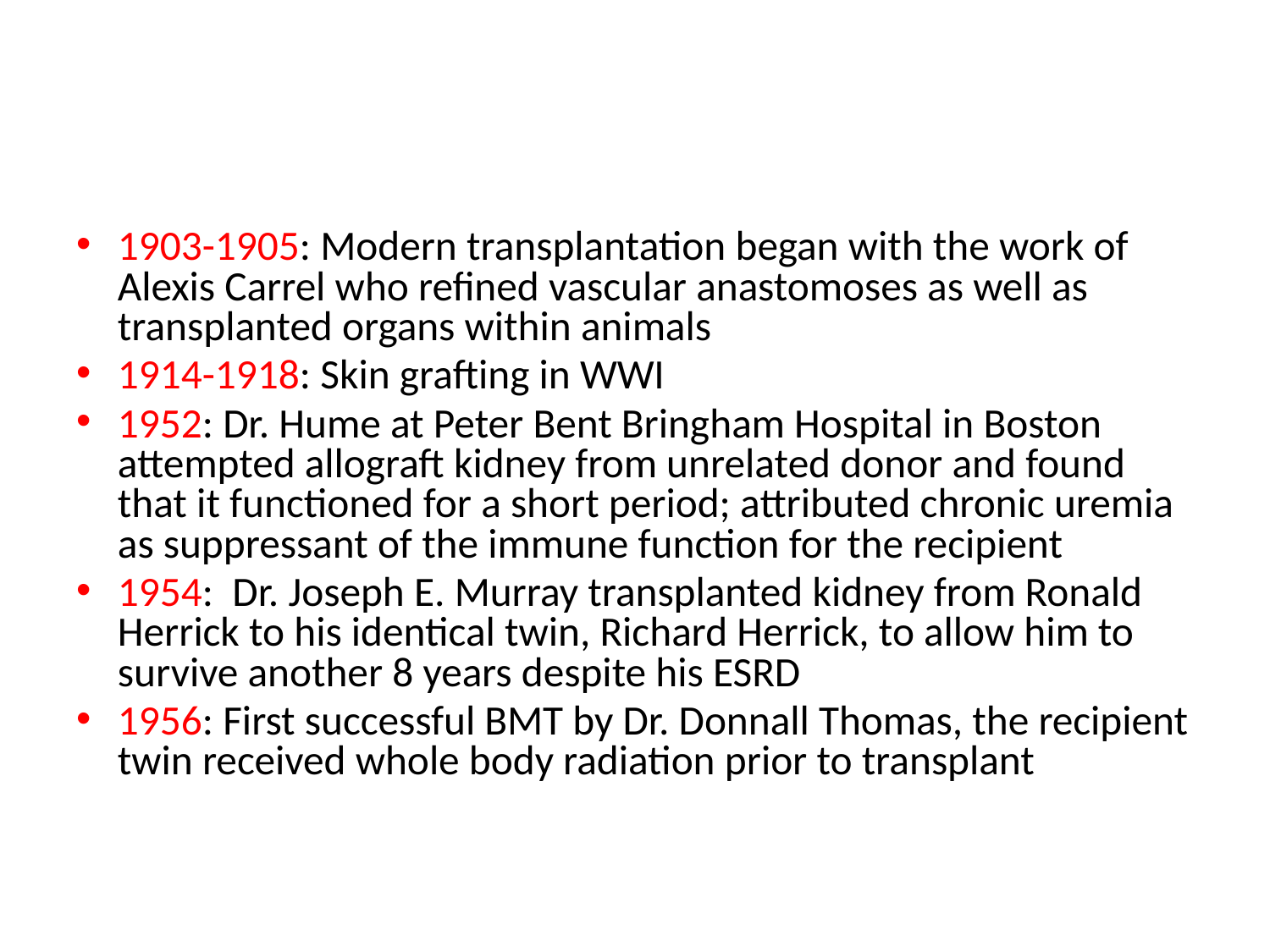

#
1903-1905: Modern transplantation began with the work of Alexis Carrel who refined vascular anastomoses as well as transplanted organs within animals
1914-1918: Skin grafting in WWI
1952: Dr. Hume at Peter Bent Bringham Hospital in Boston attempted allograft kidney from unrelated donor and found that it functioned for a short period; attributed chronic uremia as suppressant of the immune function for the recipient
1954:  Dr. Joseph E. Murray transplanted kidney from Ronald Herrick to his identical twin, Richard Herrick, to allow him to survive another 8 years despite his ESRD
1956: First successful BMT by Dr. Donnall Thomas, the recipient twin received whole body radiation prior to transplant